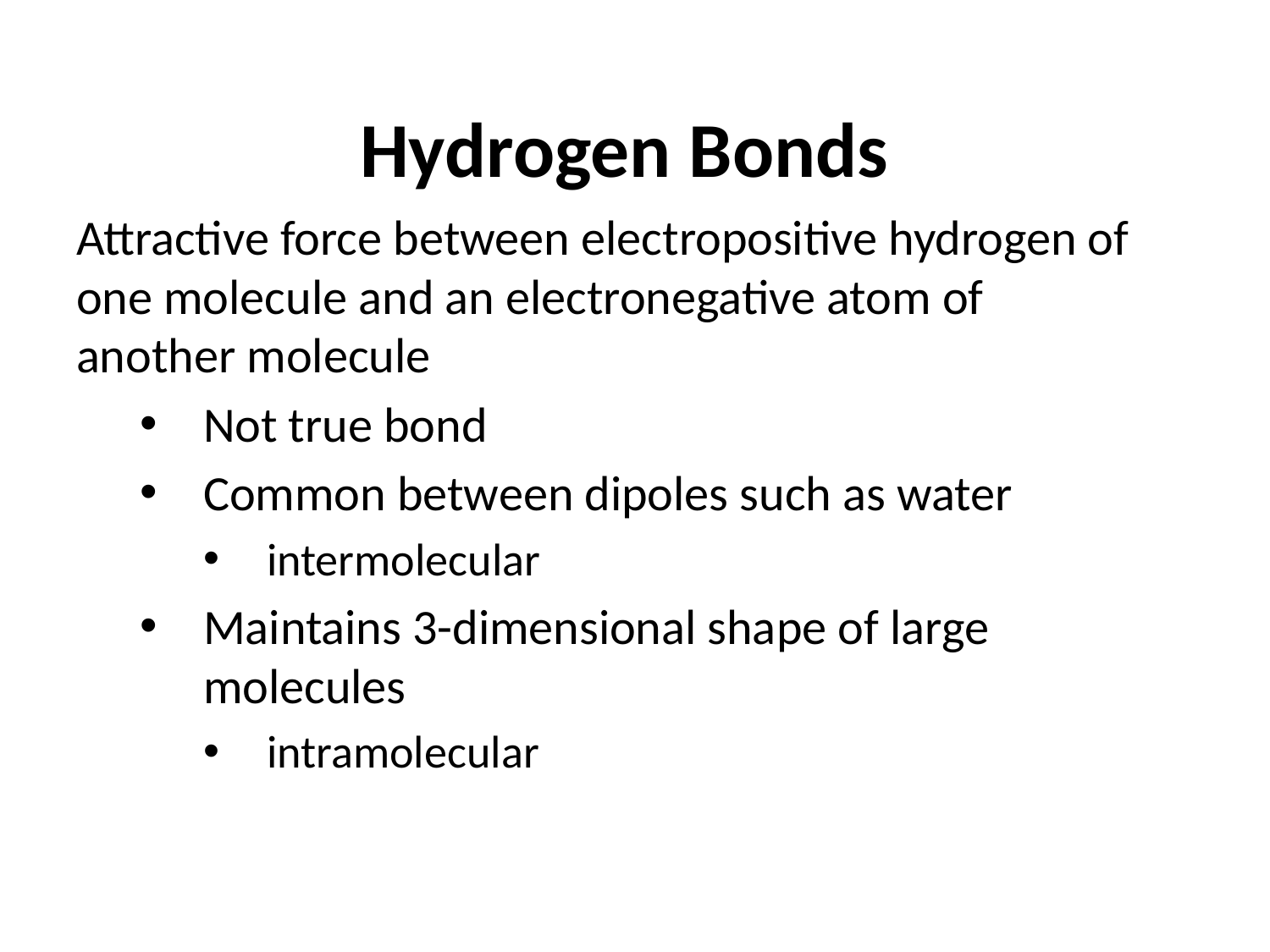

# Hydrogen Bonds
Attractive force between electropositive hydrogen of one molecule and an electronegative atom of another molecule
Not true bond
Common between dipoles such as water
intermolecular
Maintains 3-dimensional shape of large molecules
intramolecular